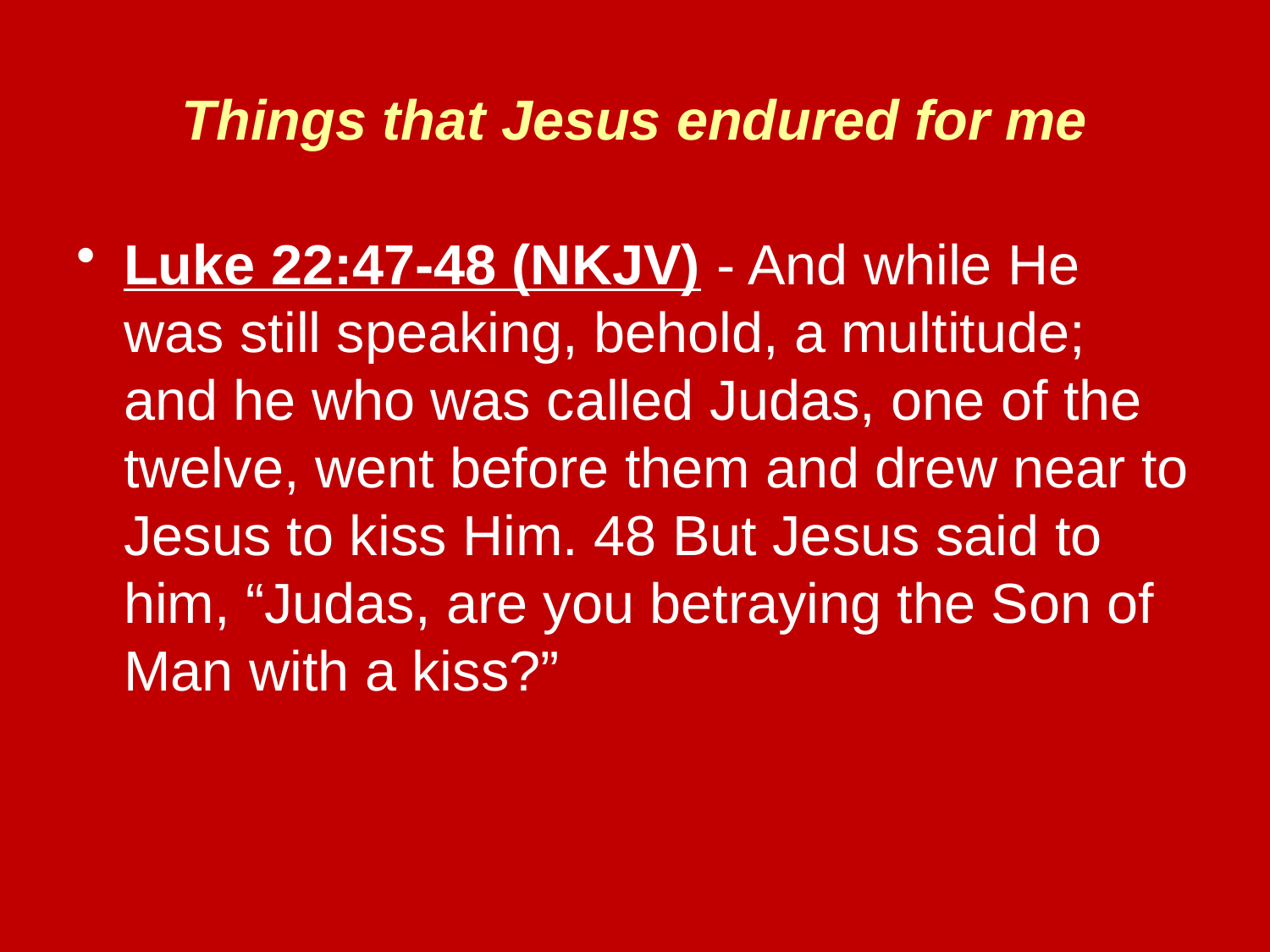

# Things that Jesus endured for me
Luke 22:47-48 (NKJV) - And while He was still speaking, behold, a multitude; and he who was called Judas, one of the twelve, went before them and drew near to Jesus to kiss Him. 48 But Jesus said to him, “Judas, are you betraying the Son of Man with a kiss?”